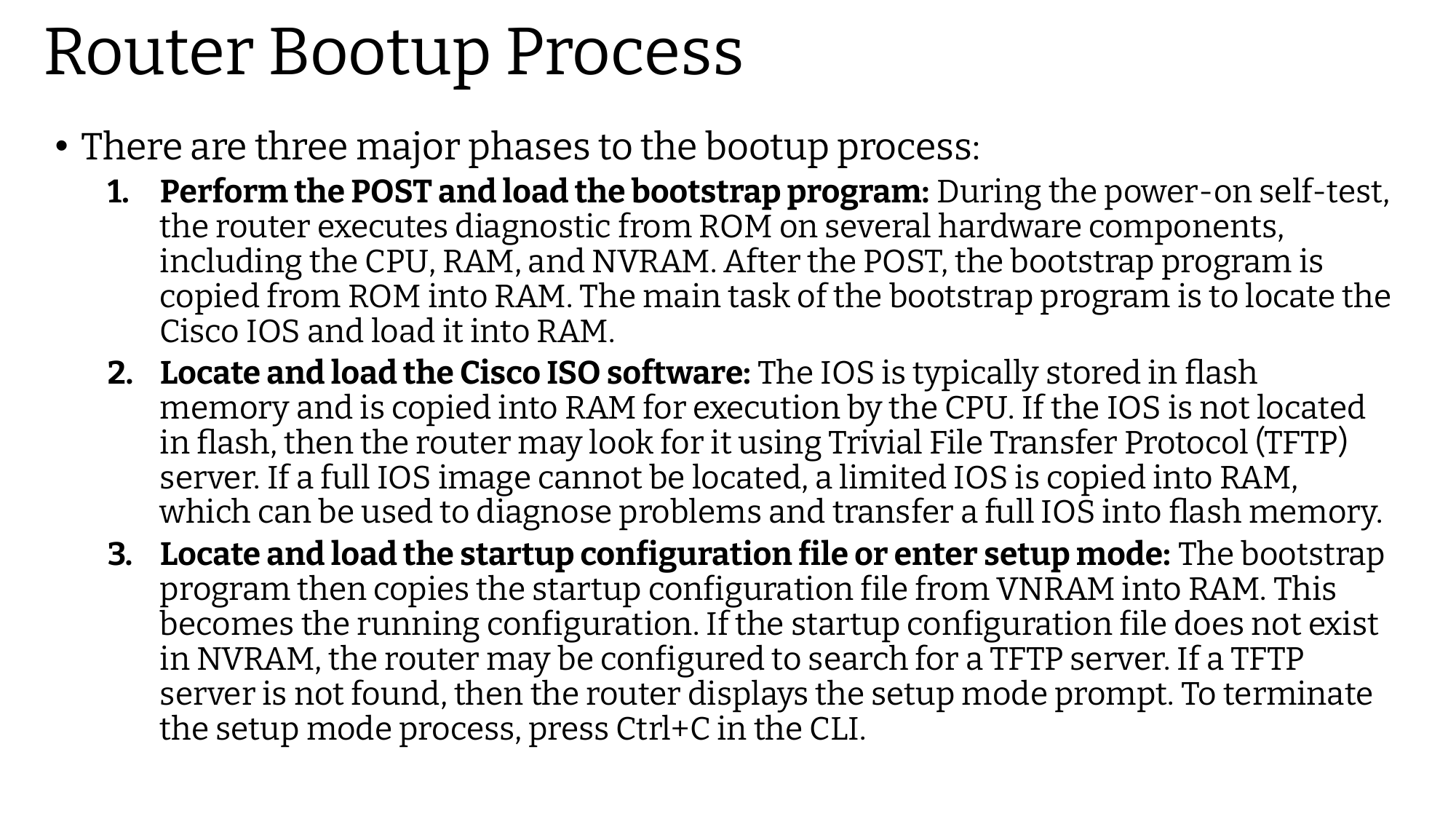

# Router Bootup Process
There are three major phases to the bootup process:
Perform the POST and load the bootstrap program: During the power-on self-test, the router executes diagnostic from ROM on several hardware components, including the CPU, RAM, and NVRAM. After the POST, the bootstrap program is copied from ROM into RAM. The main task of the bootstrap program is to locate the Cisco IOS and load it into RAM.
Locate and load the Cisco ISO software: The IOS is typically stored in flash memory and is copied into RAM for execution by the CPU. If the IOS is not located in flash, then the router may look for it using Trivial File Transfer Protocol (TFTP) server. If a full IOS image cannot be located, a limited IOS is copied into RAM, which can be used to diagnose problems and transfer a full IOS into flash memory.
Locate and load the startup configuration file or enter setup mode: The bootstrap program then copies the startup configuration file from VNRAM into RAM. This becomes the running configuration. If the startup configuration file does not exist in NVRAM, the router may be configured to search for a TFTP server. If a TFTP server is not found, then the router displays the setup mode prompt. To terminate the setup mode process, press Ctrl+C in the CLI.